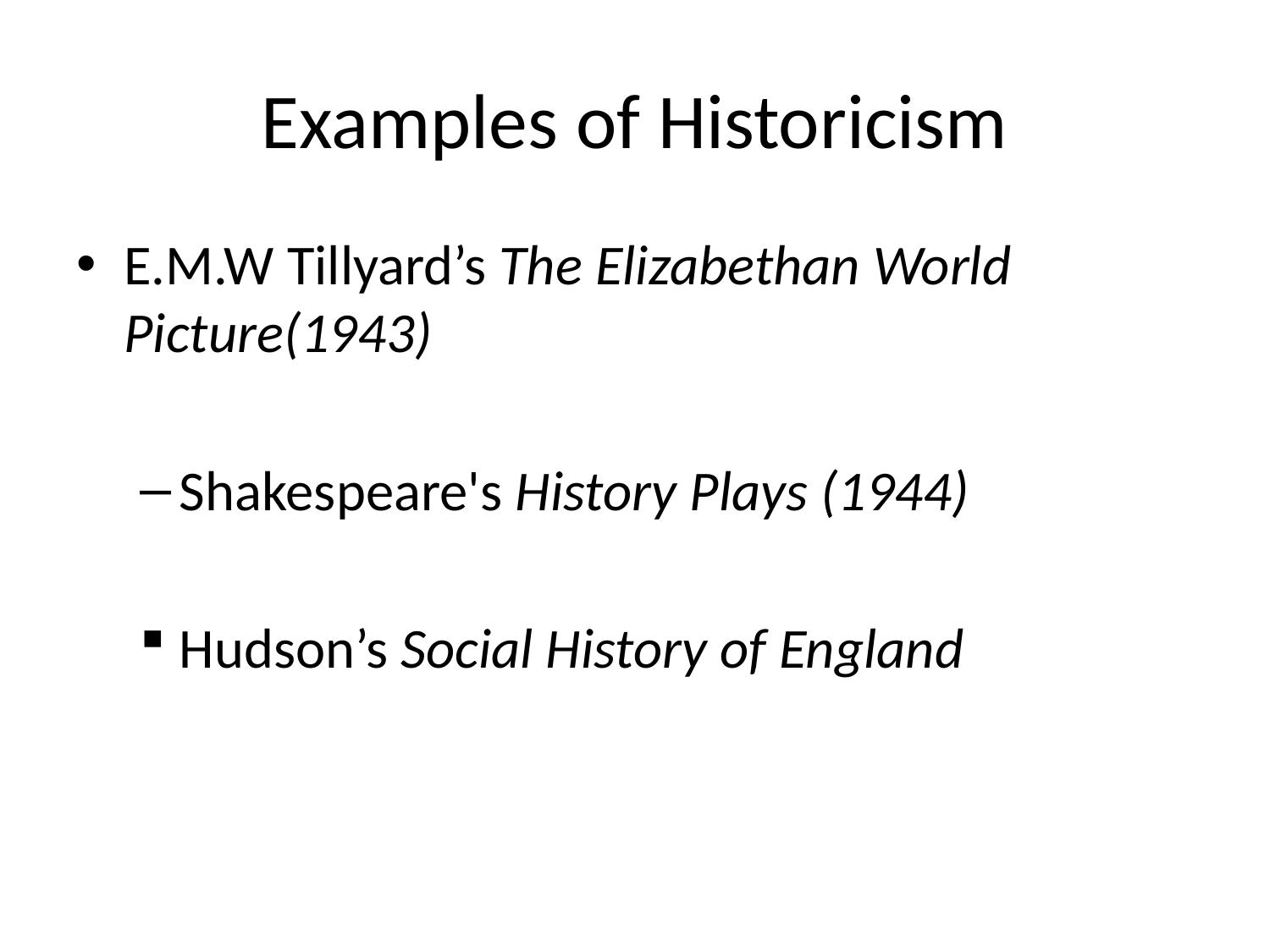

# Examples of Historicism
E.M.W Tillyard’s The Elizabethan World Picture(1943)

Shakespeare's History Plays (1944)

Hudson’s Social History of England